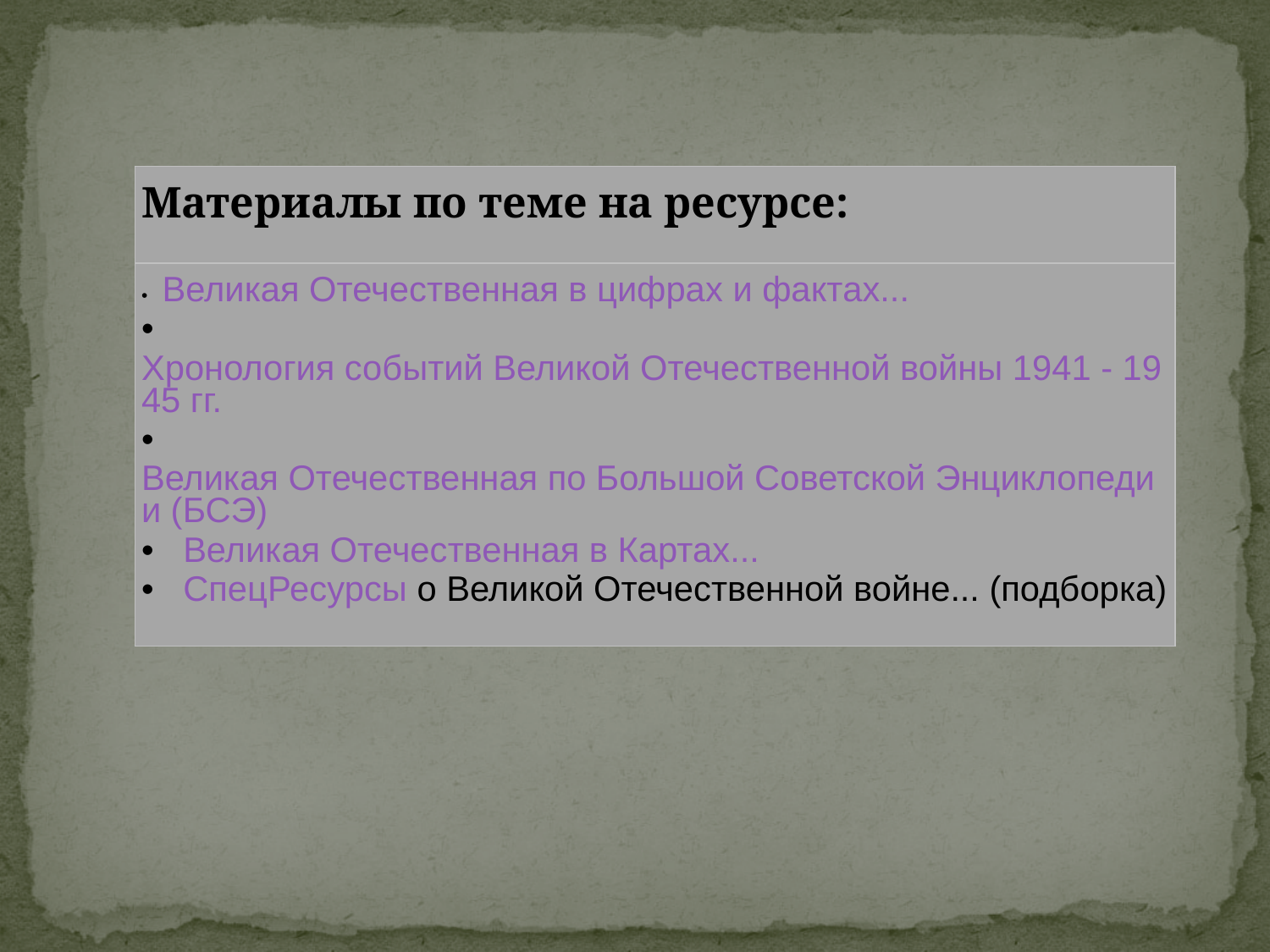

| Материалы по теме на ресурсе: |
| --- |
| •   Великая Отечественная в цифрах и фактах... •   Хронология событий Великой Отечественной войны 1941 - 1945 гг. •   Великая Отечественная по Большой Советской Энциклопедии (БСЭ) •   Великая Отечественная в Картах... •   СпецРесурсы о Великой Отечественной войне... (подборка) |